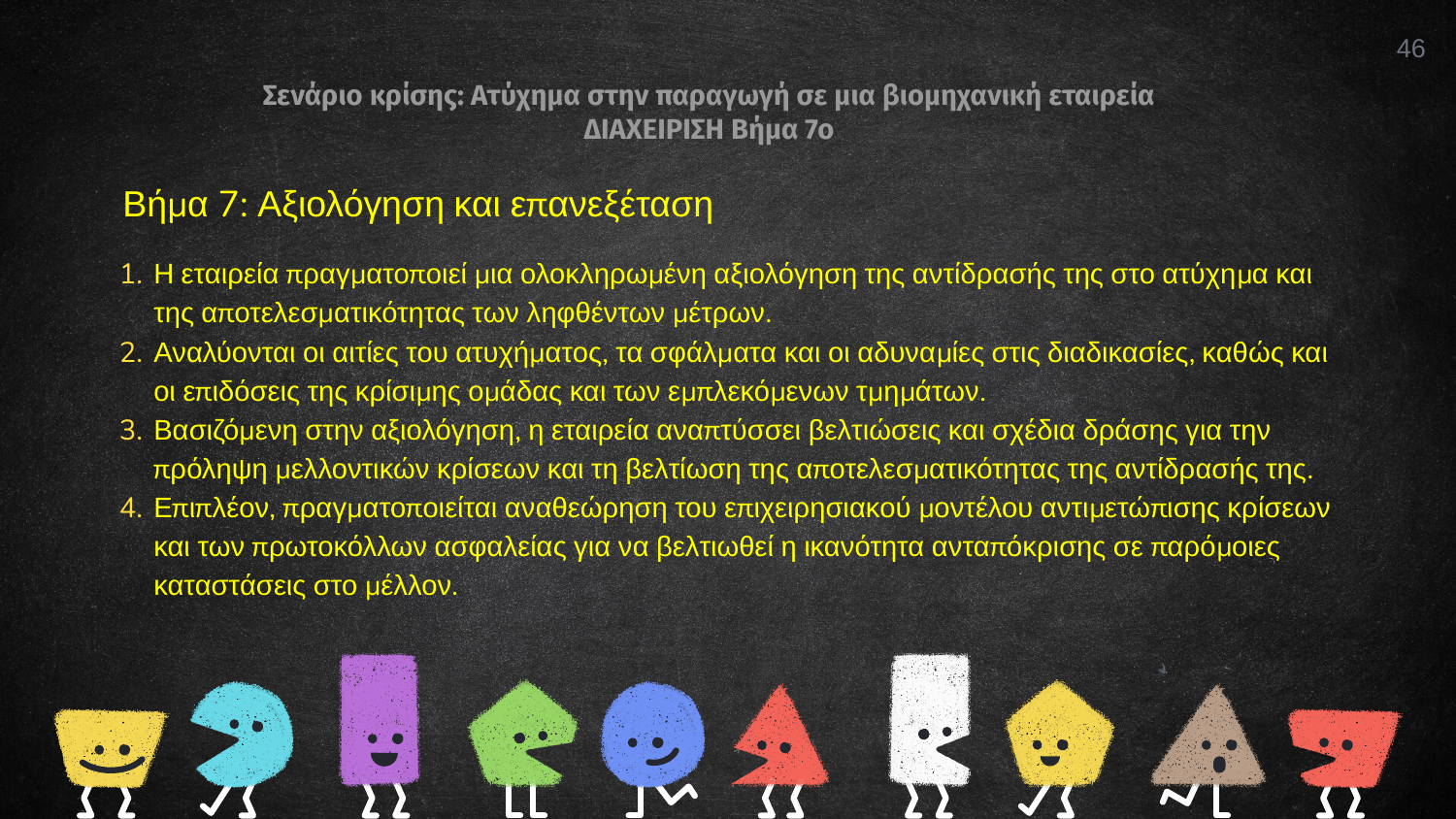

46
Σενάριο κρίσης: Ατύχημα στην παραγωγή σε μια βιομηχανική εταιρεία
ΔΙΑΧΕΙΡΙΣΗ Βήμα 7ο
Βήμα 7: Αξιολόγηση και επανεξέταση
Η εταιρεία πραγματοποιεί μια ολοκληρωμένη αξιολόγηση της αντίδρασής της στο ατύχημα και της αποτελεσματικότητας των ληφθέντων μέτρων.
Αναλύονται οι αιτίες του ατυχήματος, τα σφάλματα και οι αδυναμίες στις διαδικασίες, καθώς και οι επιδόσεις της κρίσιμης ομάδας και των εμπλεκόμενων τμημάτων.
Βασιζόμενη στην αξιολόγηση, η εταιρεία αναπτύσσει βελτιώσεις και σχέδια δράσης για την πρόληψη μελλοντικών κρίσεων και τη βελτίωση της αποτελεσματικότητας της αντίδρασής της.
Επιπλέον, πραγματοποιείται αναθεώρηση του επιχειρησιακού μοντέλου αντιμετώπισης κρίσεων και των πρωτοκόλλων ασφαλείας για να βελτιωθεί η ικανότητα ανταπόκρισης σε παρόμοιες καταστάσεις στο μέλλον.